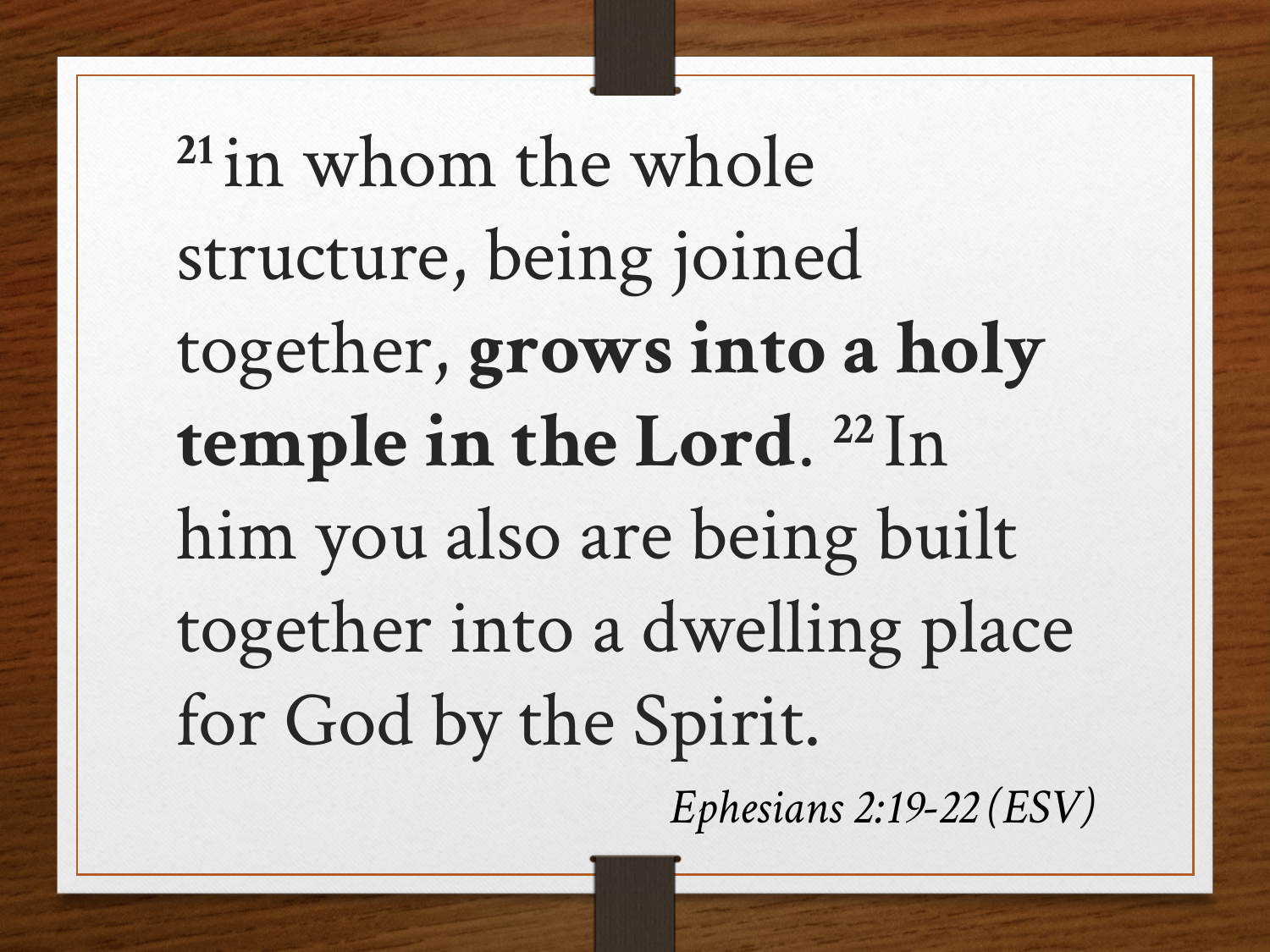

# 21 in whom the whole structure, being joined together, grows into a holy temple in the Lord. 22 In him you also are being built together into a dwelling place for God by the Spirit.
Ephesians 2:19-22 (ESV)